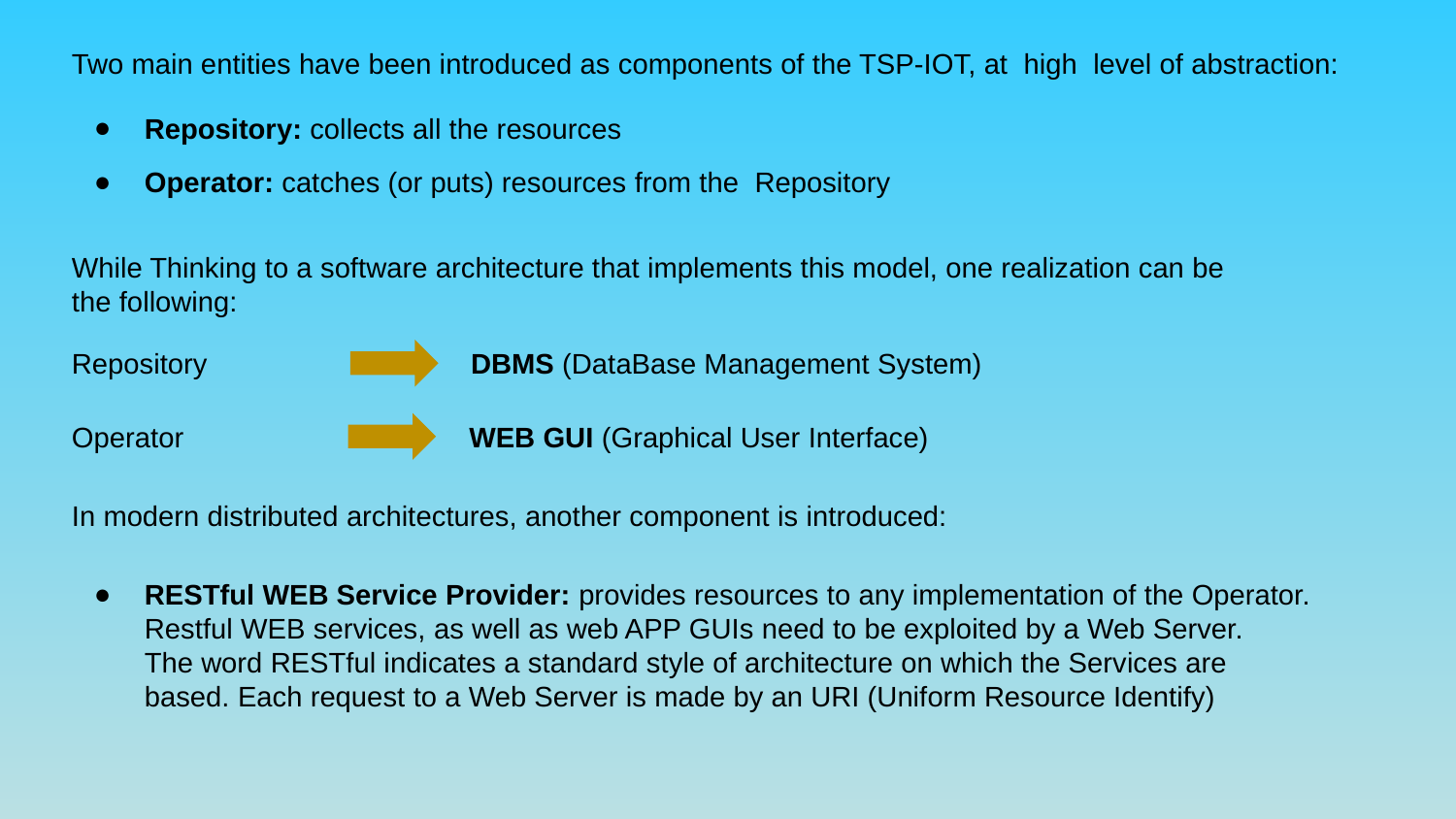

Two main entities have been introduced as components of the TSP-IOT, at  high  level of abstraction:
Repository: collects all the resources
Operator: catches (or puts) resources from the  Repository
While Thinking to a software architecture that implements this model, one realization can be the following:
Repository
DBMS (DataBase Management System)

Operator
WEB GUI (Graphical User Interface)

In modern distributed architectures, another component is introduced:
RESTful WEB Service Provider: provides resources to any implementation of the Operator. Restful WEB services, as well as web APP GUIs need to be exploited by a Web Server.
The word RESTful indicates a standard style of architecture on which the Services are based. Each request to a Web Server is made by an URI (Uniform Resource Identify)